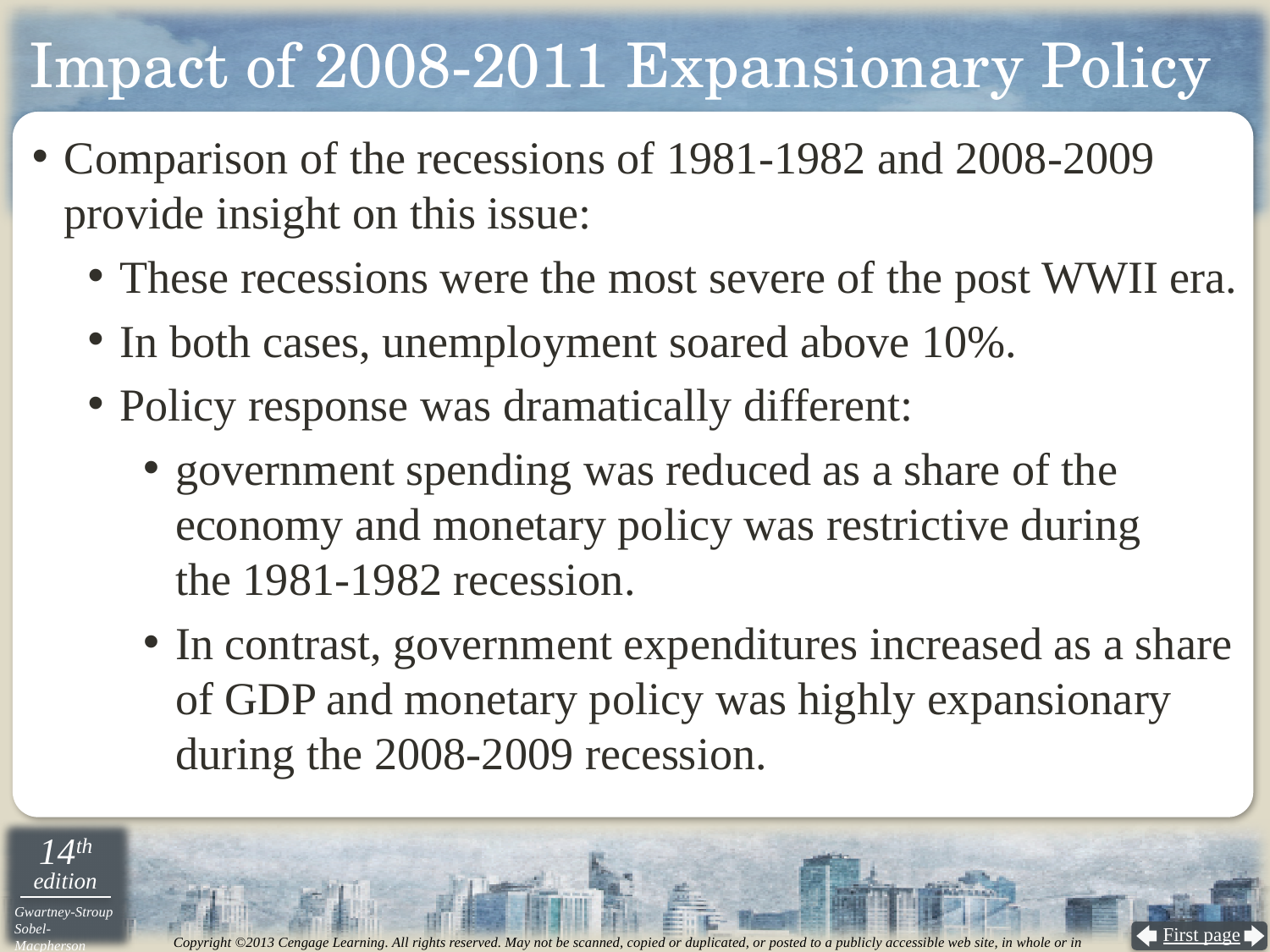

# Impact of 2008-2011 Expansionary Policy

Comparison of the recessions of 1981-1982 and 2008-2009 provide insight on this issue:
These recessions were the most severe of the post WWII era.
In both cases, unemployment soared above 10%.
Policy response was dramatically different:
government spending was reduced as a share of the economy and monetary policy was restrictive during
the 1981-1982 recession.
In contrast, government expenditures increased as a share of GDP and monetary policy was highly expansionary during the 2008-2009 recession.